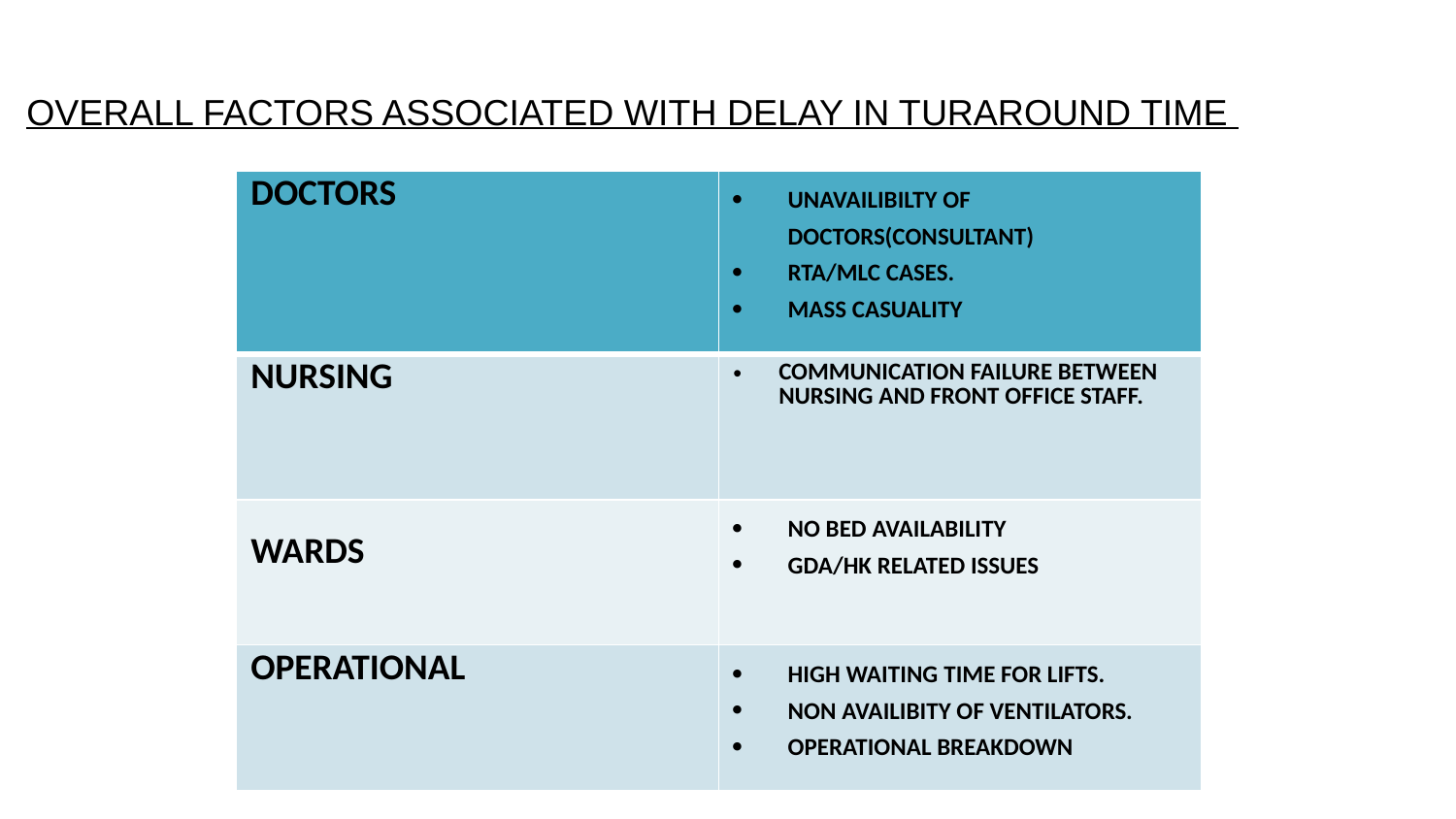

OVERALL FACTORS ASSOCIATED WITH DELAY IN TURAROUND TIME
| DOCTORS | UNAVAILIBILTY OF DOCTORS(CONSULTANT) RTA/MLC CASES. MASS CASUALITY |
| --- | --- |
| NURSING | COMMUNICATION FAILURE BETWEEN NURSING AND FRONT OFFICE STAFF. |
| WARDS | NO BED AVAILABILITY GDA/HK RELATED ISSUES |
| OPERATIONAL | HIGH WAITING TIME FOR LIFTS. NON AVAILIBITY OF VENTILATORS. OPERATIONAL BREAKDOWN |